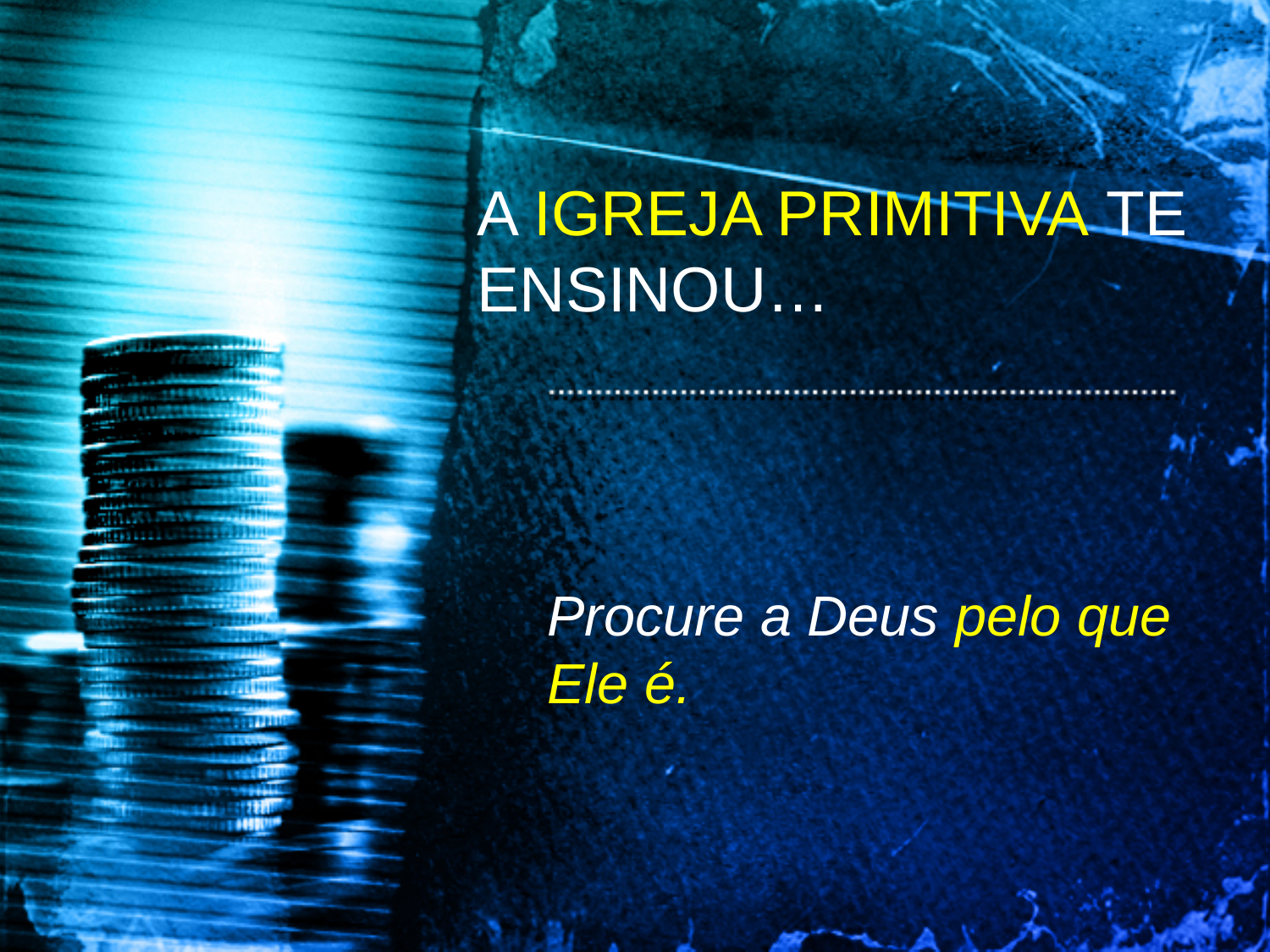

A IGREJA PRIMITIVA TE ENSINOU…

Procure a Deus pelo que Ele é.